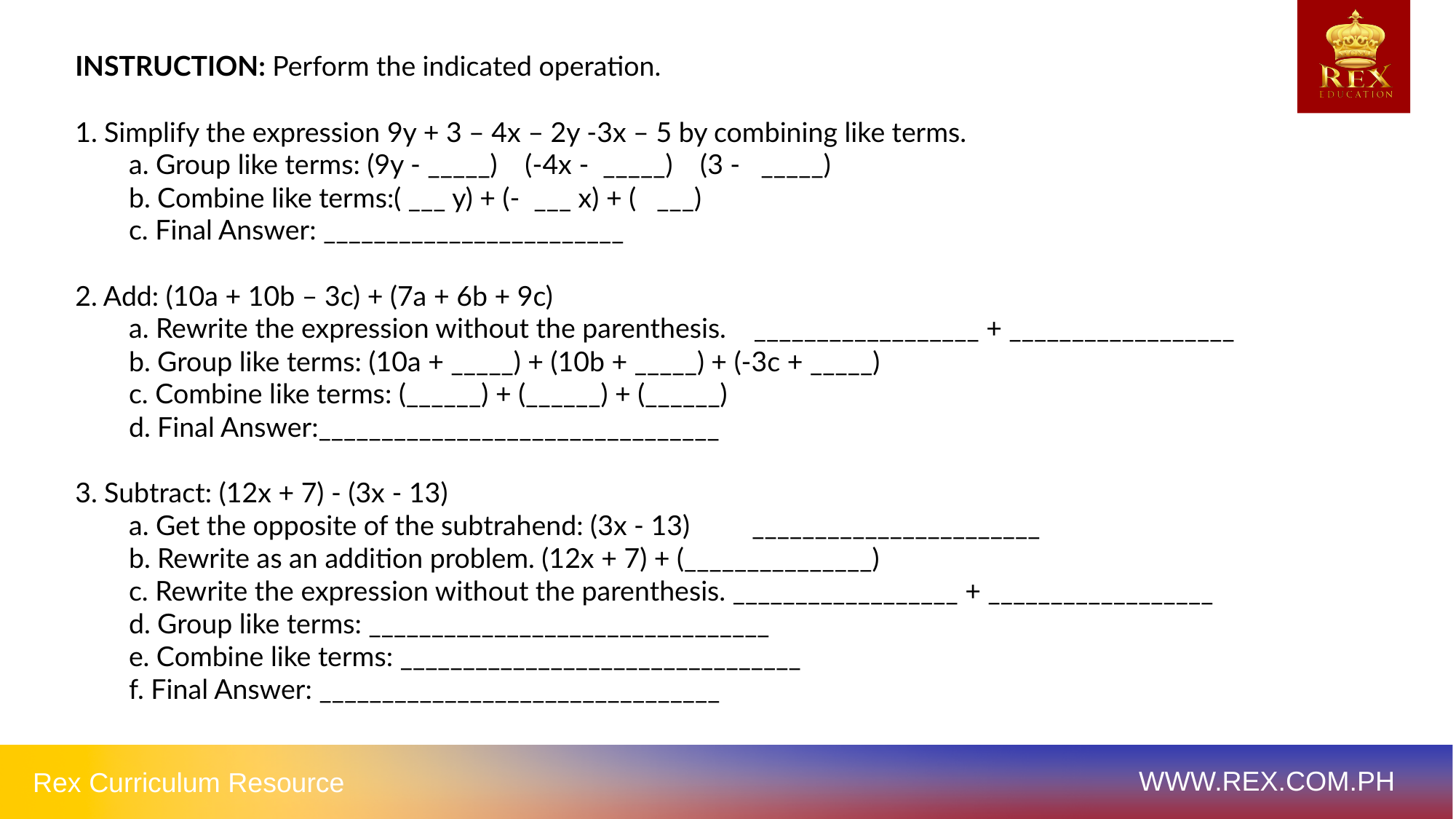

INSTRUCTION: Perform the indicated operation.

1. Simplify the expression 9y + 3 – 4x – 2y -3x – 5 by combining like terms.
	a. Group like terms: (9y - _____)   (-4x -  _____)   (3 -  _____)
	b. Combine like terms:( ___ y) + (-  ___ x) + (  ___)
	c. Final Answer: ________________________

2. Add: (10a + 10b – 3c) + (7a + 6b + 9c)
	a. Rewrite the expression without the parenthesis.    __________________ + __________________
	b. Group like terms: (10a + _____) + (10b + _____) + (-3c + _____)
	c. Combine like terms: (______) + (______) + (______)
	d. Final Answer:________________________________

3. Subtract: (12x + 7) - (3x - 13)
	a. Get the opposite of the subtrahend: (3x - 13)        _______________________
	b. Rewrite as an addition problem. (12x + 7) + (_______________)
	c. Rewrite the expression without the parenthesis. __________________ + __________________
	d. Group like terms: ________________________________
	e. Combine like terms: ________________________________
	f. Final Answer: ________________________________